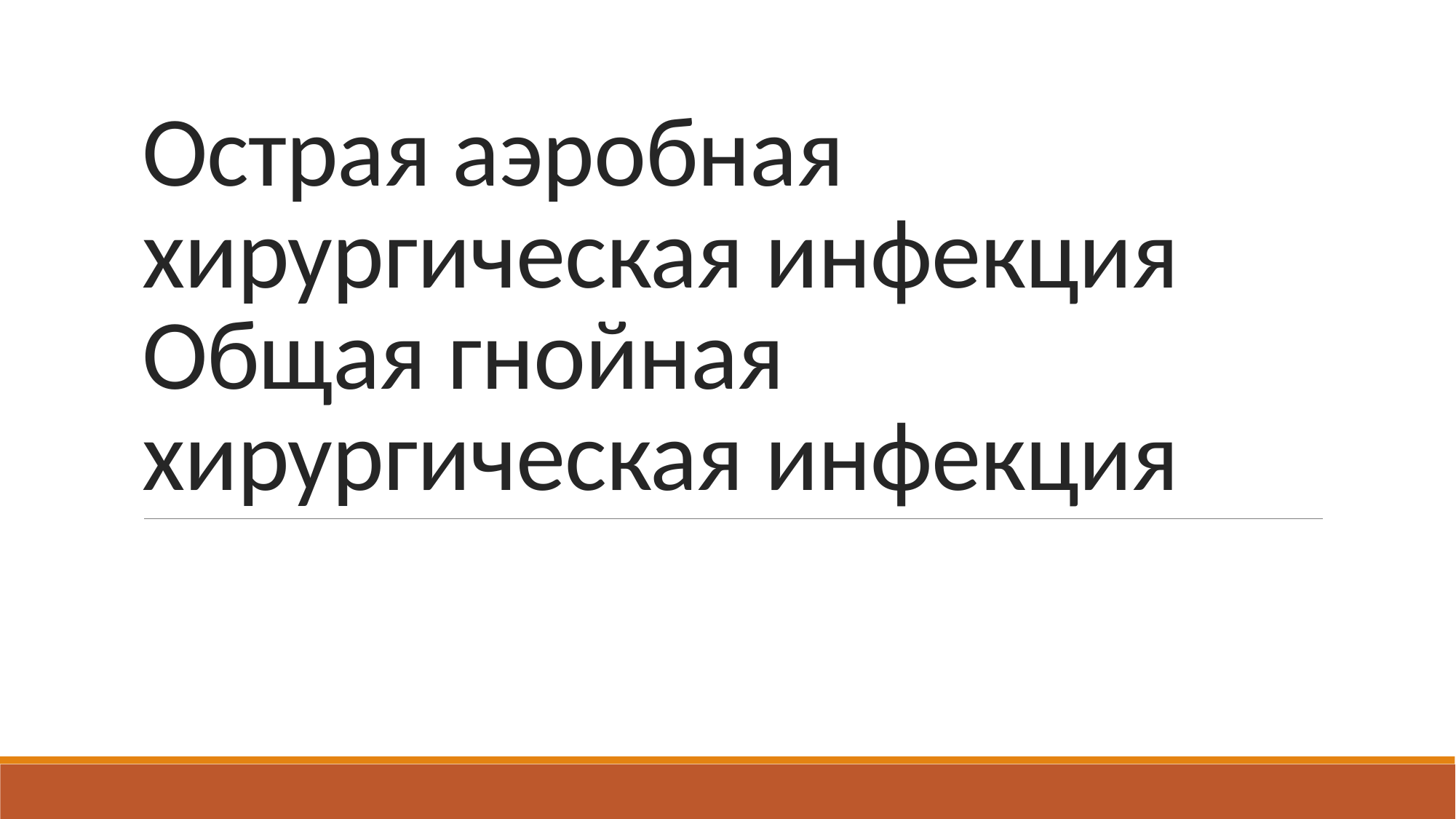

# Острая аэробная хирургическая инфекция Общая гнойная хирургическая инфекция